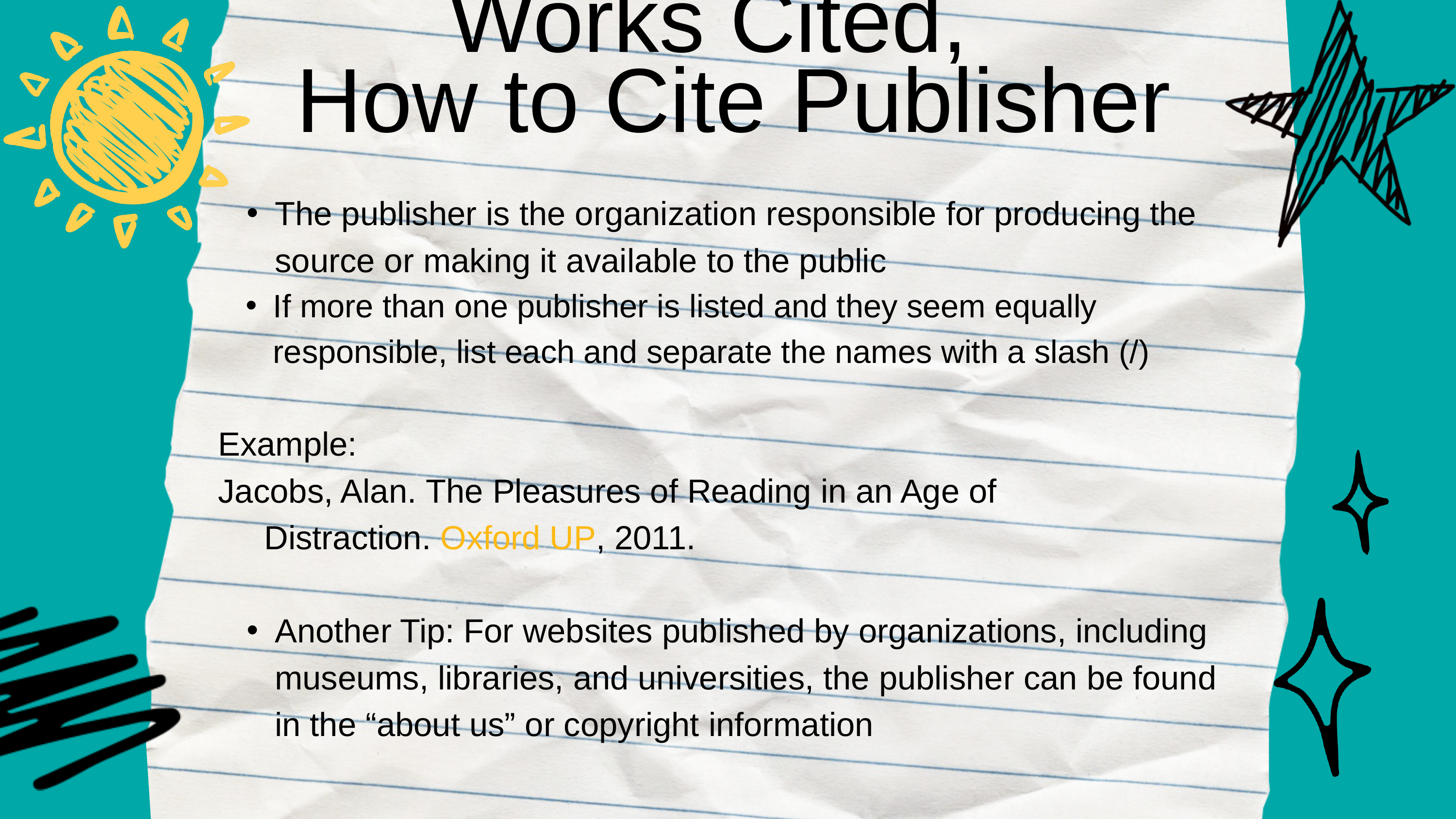

Works Cited,
 How to Cite Publisher

The publisher is the organization responsible for producing the source or making it available to the public
If more than one publisher is listed and they seem equally responsible, list each and separate the names with a slash (/)

Example:
Jacobs, Alan. The Pleasures of Reading in an Age of
     Distraction. Oxford UP, 2011.

Another Tip: For websites published by organizations, including museums, libraries, and universities, the publisher can be found in the “about us” or copyright information